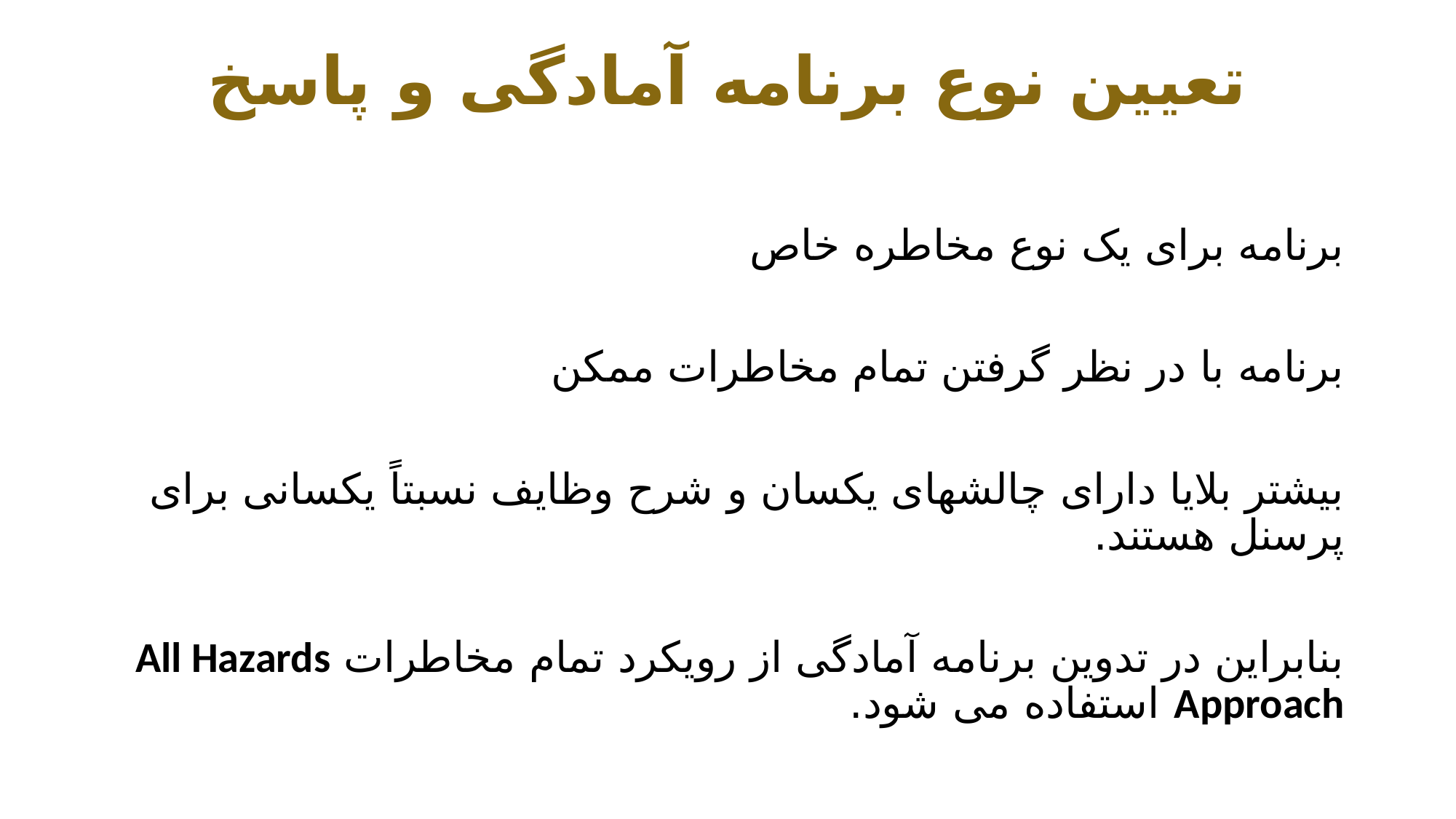

# تعیین نوع برنامه آمادگی و پاسخ
برنامه برای یک نوع مخاطره خاص

برنامه با در نظر گرفتن تمام مخاطرات ممکن

بیشتر بلایا دارای چالشهای یکسان و شرح وظایف نسبتاً یکسانی برای پرسنل هستند.

بنابراین در تدوین برنامه آمادگی از رویکرد تمام مخاطرات All Hazards Approach استفاده می شود.